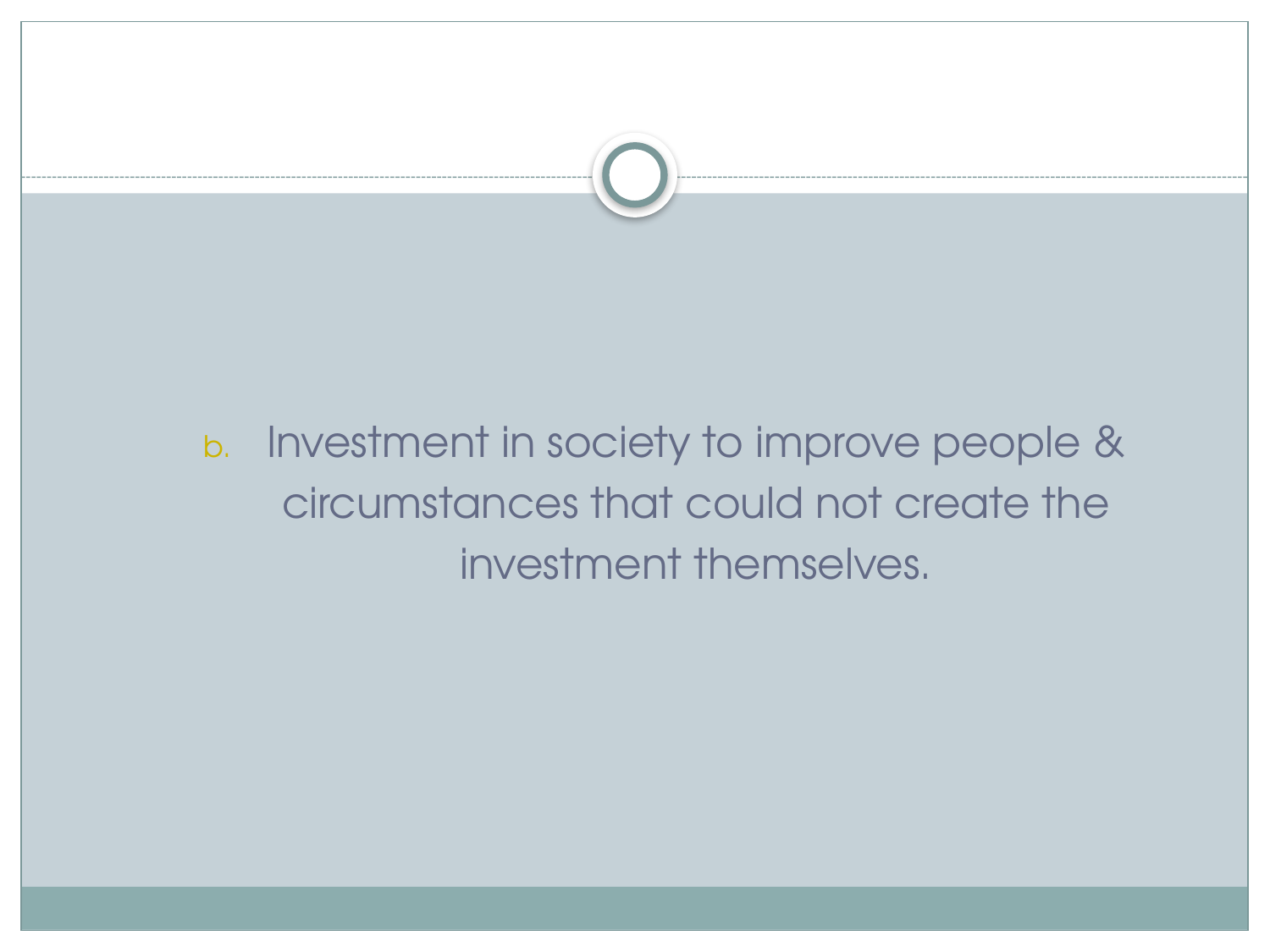

#
Investment in society to improve people & circumstances that could not create the investment themselves.